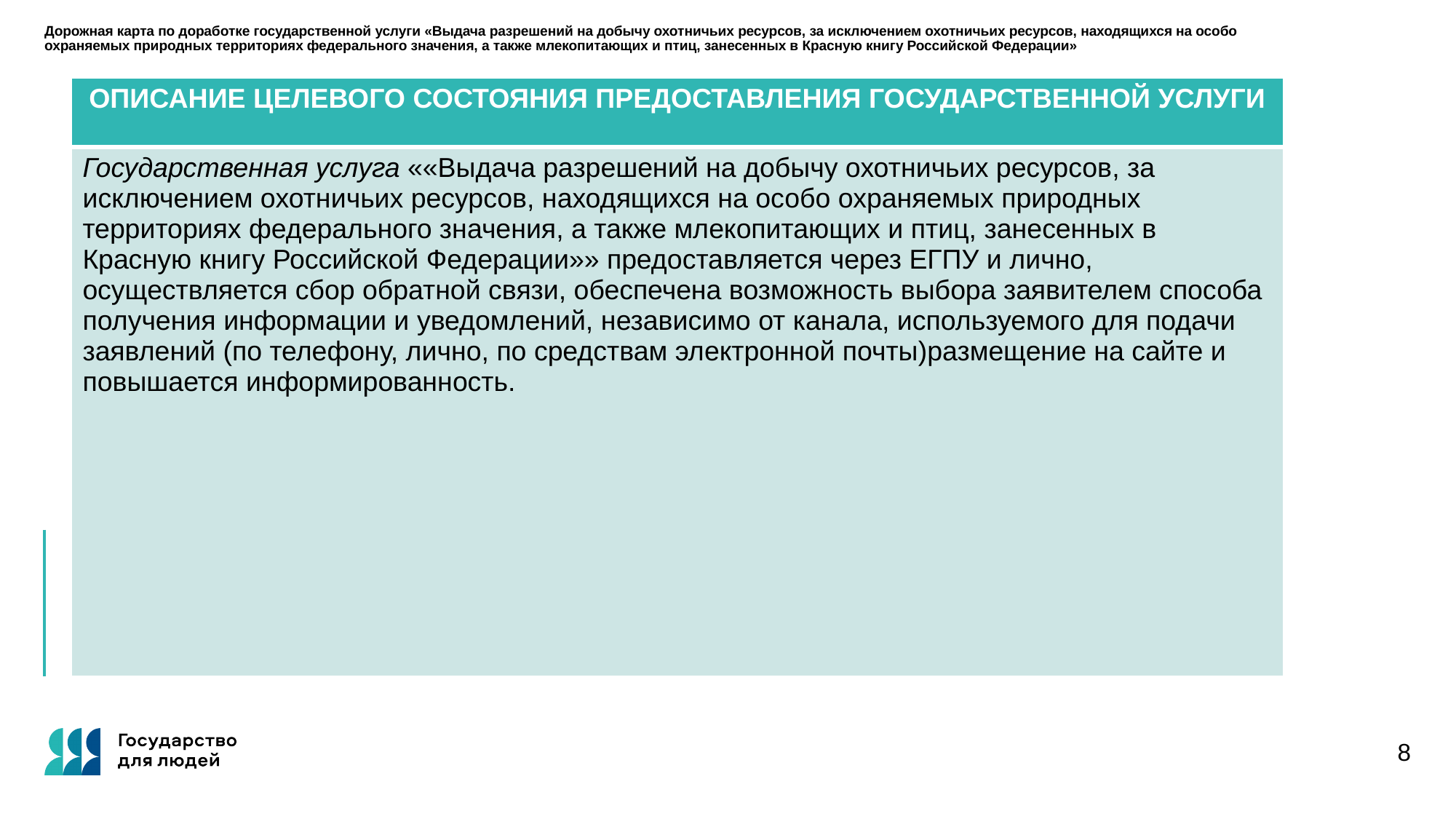

# Дорожная карта по доработке государственной услуги «Выдача разрешений на добычу охотничьих ресурсов, за исключением охотничьих ресурсов, находящихся на особо охраняемых природных территориях федерального значения, а также млекопитающих и птиц, занесенных в Красную книгу Российской Федерации»
| ОПИСАНИЕ ЦЕЛЕВОГО СОСТОЯНИЯ ПРЕДОСТАВЛЕНИЯ ГОСУДАРСТВЕННОЙ УСЛУГИ |
| --- |
| Государственная услуга ««Выдача разрешений на добычу охотничьих ресурсов, за исключением охотничьих ресурсов, находящихся на особо охраняемых природных территориях федерального значения, а также млекопитающих и птиц, занесенных в Красную книгу Российской Федерации»» предоставляется через ЕГПУ и лично, осуществляется сбор обратной связи, обеспечена возможность выбора заявителем способа получения информации и уведомлений, независимо от канала, используемого для подачи заявлений (по телефону, лично, по средствам электронной почты)размещение на сайте и повышается информированность. |
8